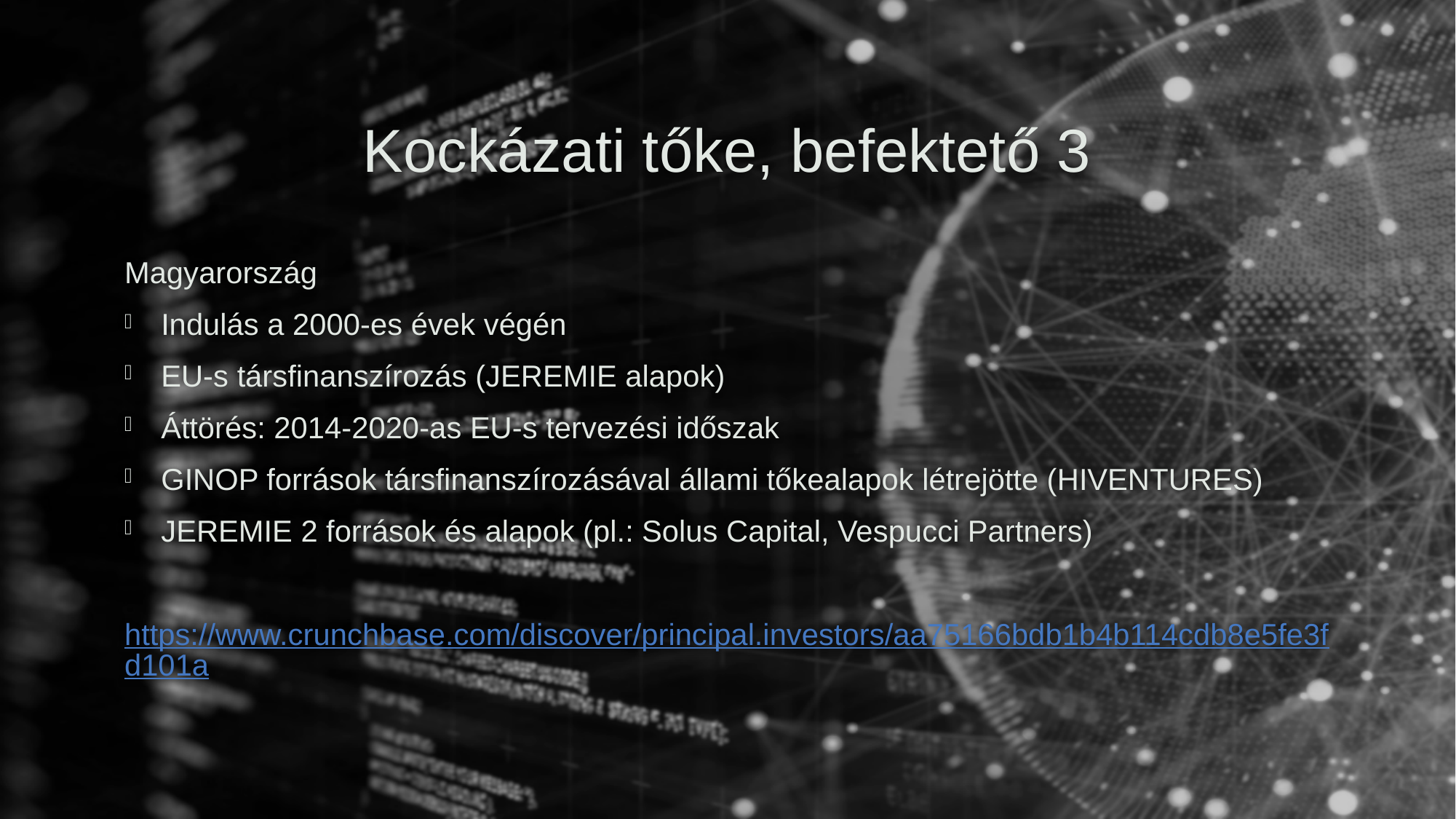

# Kockázati tőke, befektető 3
Magyarország
Indulás a 2000-es évek végén
EU-s társfinanszírozás (JEREMIE alapok)
Áttörés: 2014-2020-as EU-s tervezési időszak
GINOP források társfinanszírozásával állami tőkealapok létrejötte (HIVENTURES)
JEREMIE 2 források és alapok (pl.: Solus Capital, Vespucci Partners)

https://www.crunchbase.com/discover/principal.investors/aa75166bdb1b4b114cdb8e5fe3fd101a